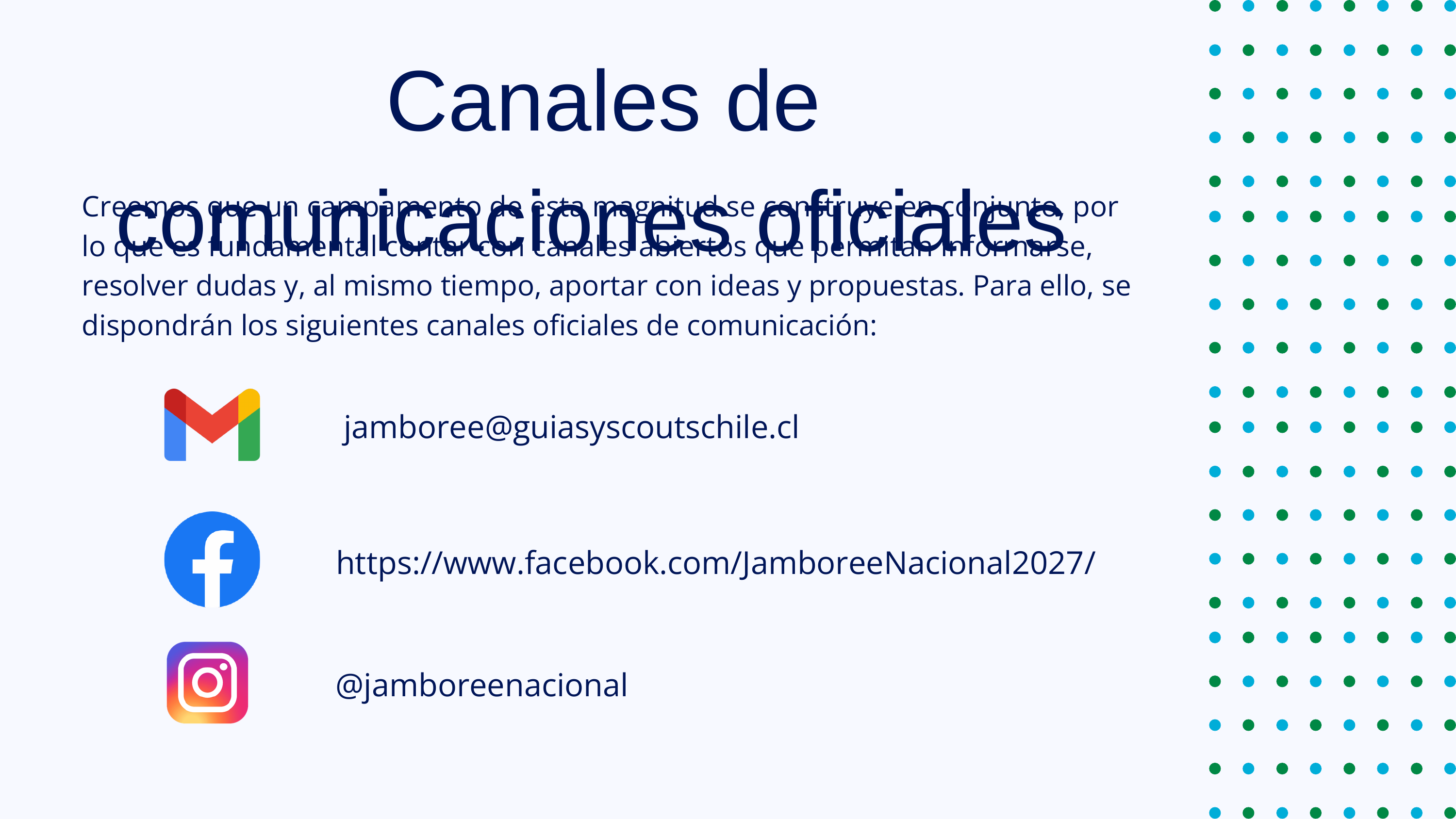

Canales de comunicaciones oficiales

Creemos que un campamento de esta magnitud se construye en conjunto, por lo que es fundamental contar con canales abiertos que permitan informarse, resolver dudas y, al mismo tiempo, aportar con ideas y propuestas. Para ello, se dispondrán los siguientes canales oficiales de comunicación:

 jamboree@guiasyscoutschile.cl

https://www.facebook.com/JamboreeNacional2027/

@jamboreenacional